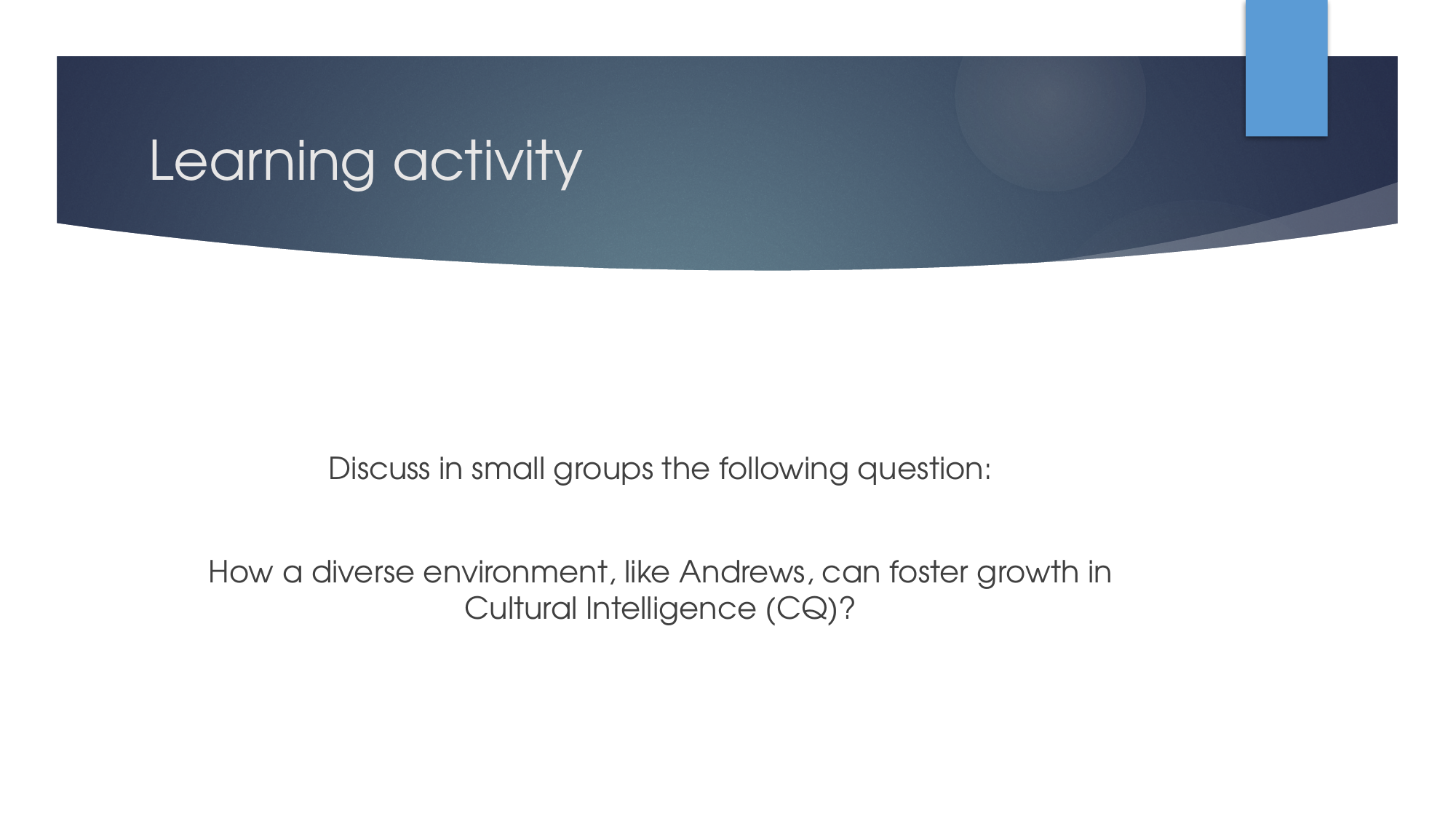

# Learning activity
Discuss in small groups the following question:

How a diverse environment, like Andrews, can foster growth in Cultural Intelligence (CQ)?